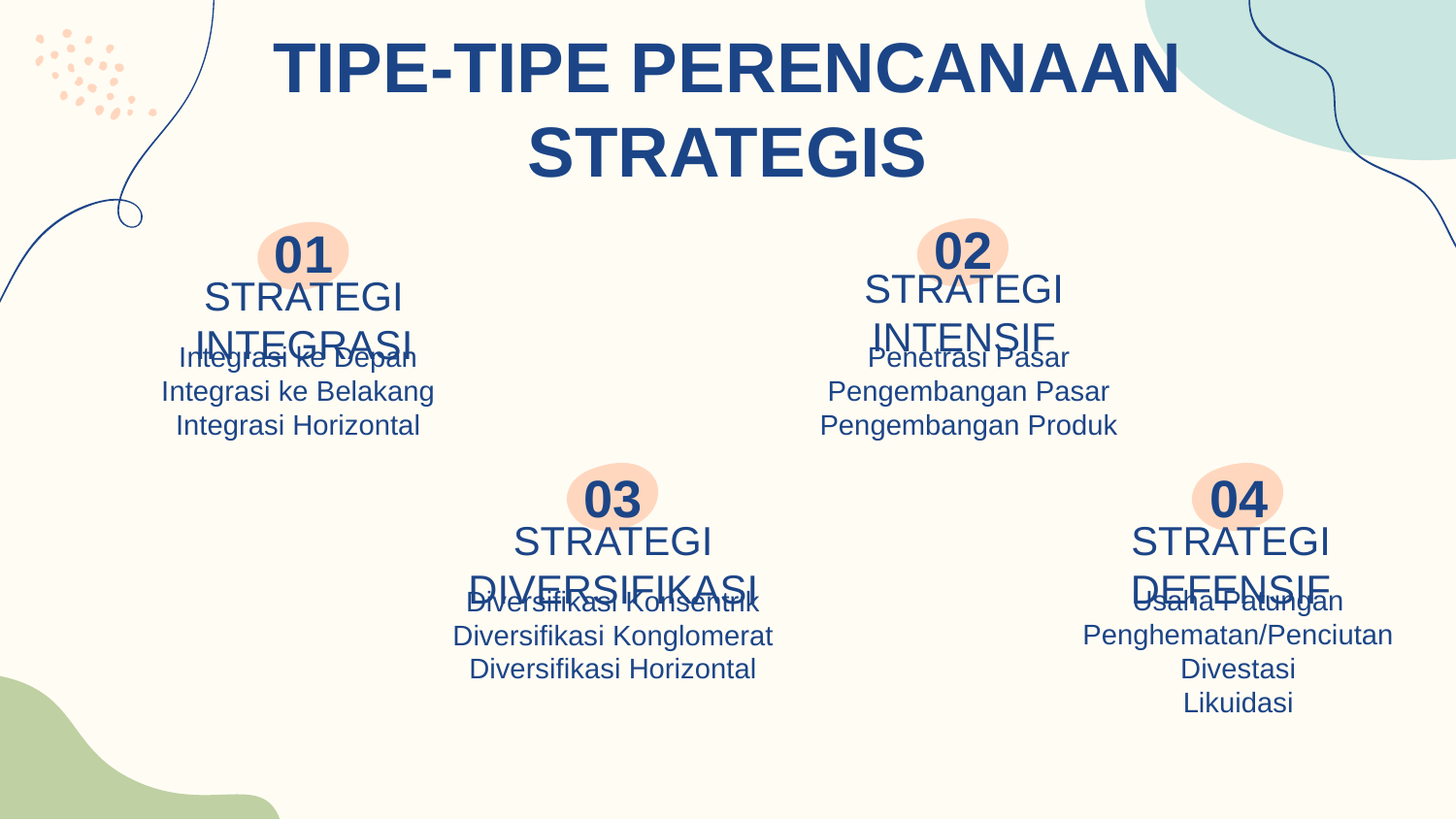

# TIPE-TIPE PERENCANAAN STRATEGIS

02
01
STRATEGI INTENSIF
STRATEGI INTEGRASI
Integrasi ke Depan
Integrasi ke Belakang
Integrasi Horizontal
Penetrasi Pasar
Pengembangan Pasar
Pengembangan Produk

03
04
STRATEGI DIVERSIFIKASI
STRATEGI DEFENSIF
Usaha Patungan
Penghematan/Penciutan
Divestasi
Likuidasi
Diversifikasi Konsentrik
Diversifikasi Konglomerat
Diversifikasi Horizontal